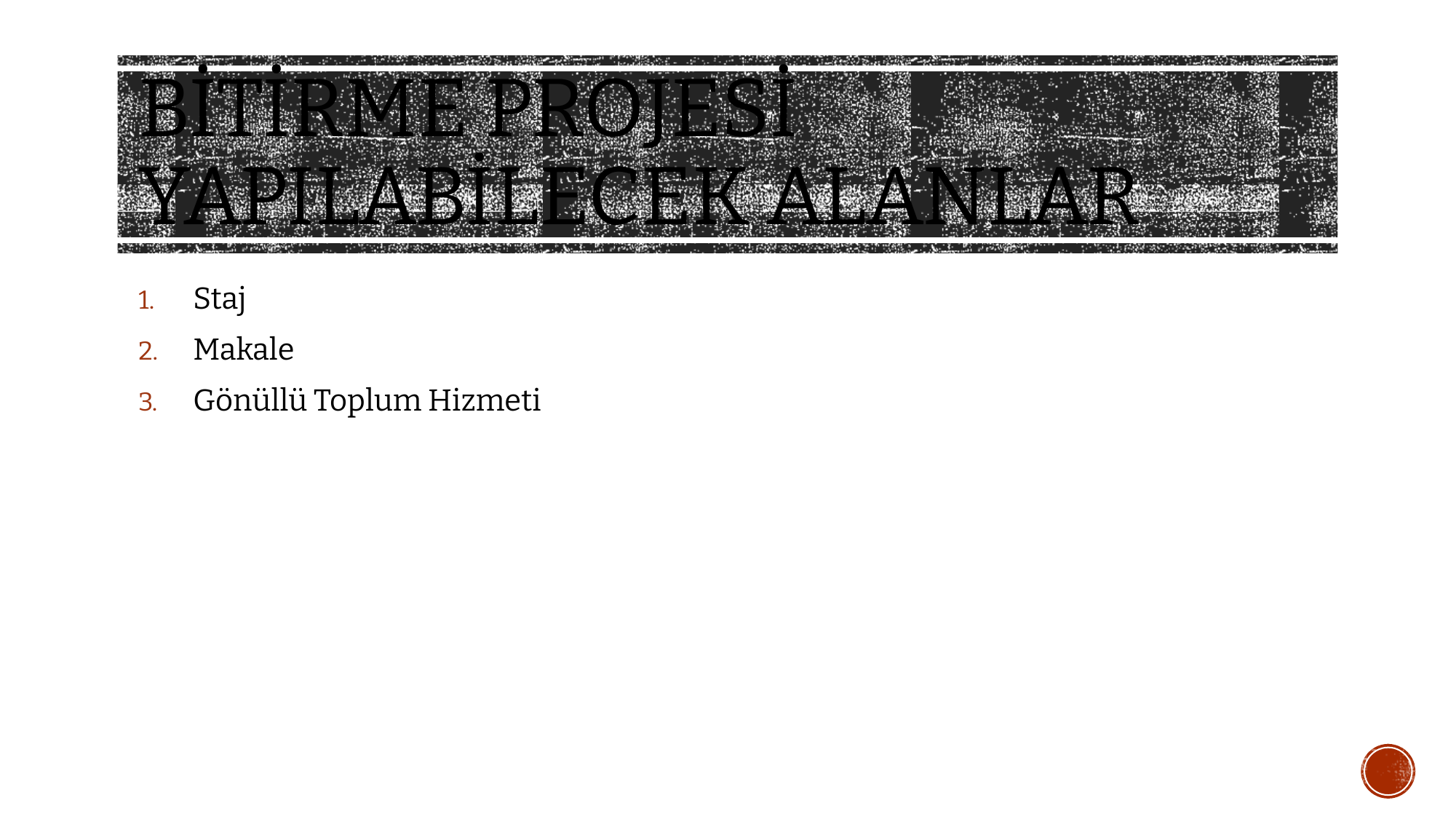

# Bitirme Projesi Yapılabilecek Alanlar

Staj
Makale
Gönüllü Toplum Hizmeti